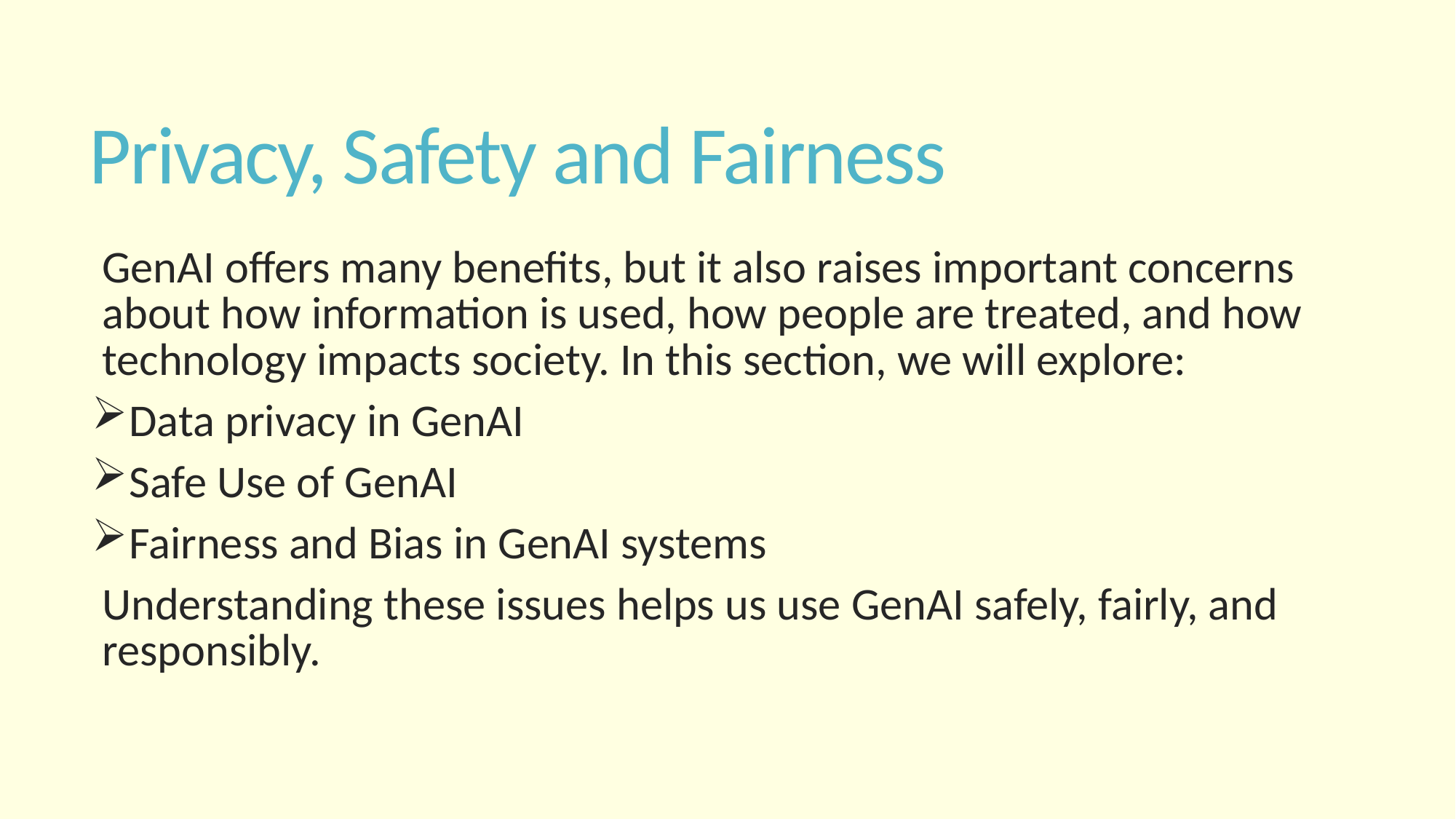

# Privacy, Safety and Fairness
GenAI offers many benefits, but it also raises important concerns about how information is used, how people are treated, and how technology impacts society. In this section, we will explore:
 Data privacy in GenAI
 Safe Use of GenAI
 Fairness and Bias in GenAI systems
Understanding these issues helps us use GenAI safely, fairly, and responsibly.